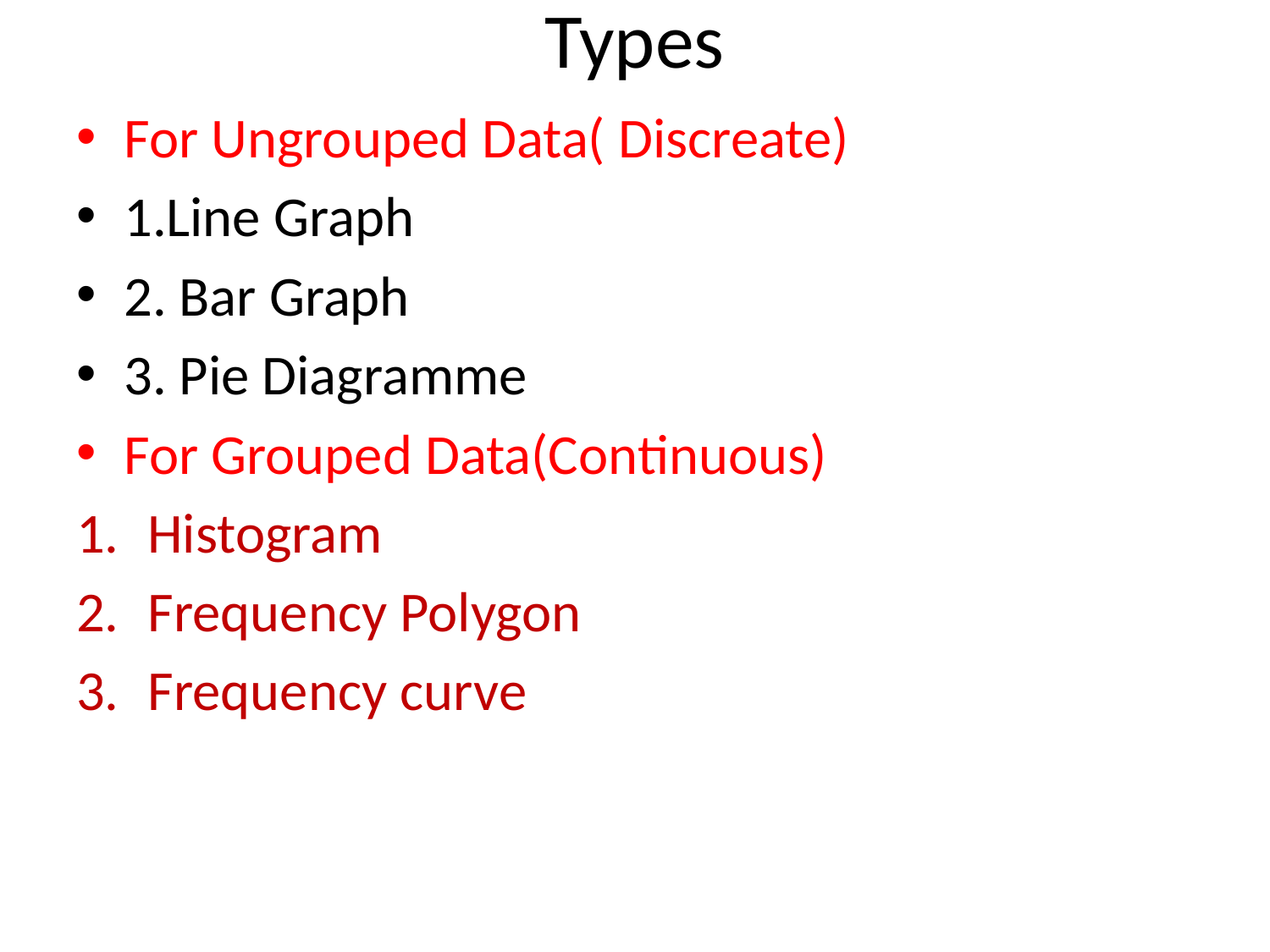

# Types
For Ungrouped Data( Discreate)
1.Line Graph
2. Bar Graph
3. Pie Diagramme
For Grouped Data(Continuous)
Histogram
Frequency Polygon
Frequency curve